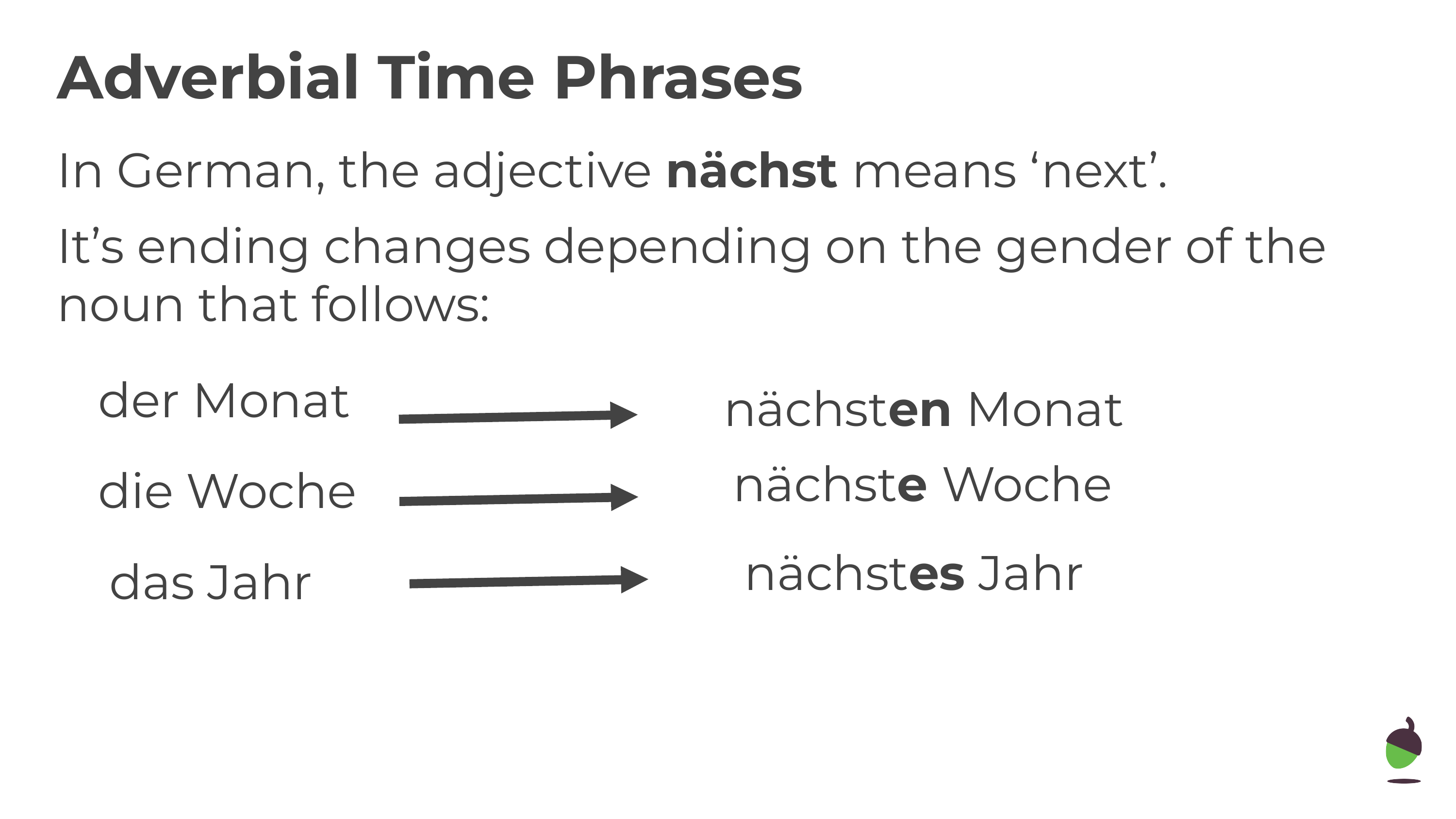

Adverbial Time Phrases
In German, the adjective nächst means ‘next’.
It’s ending changes depending on the gender of the noun that follows:
der Monat
nächsten Monat
nächste Woche
die Woche
nächstes Jahr
das Jahr